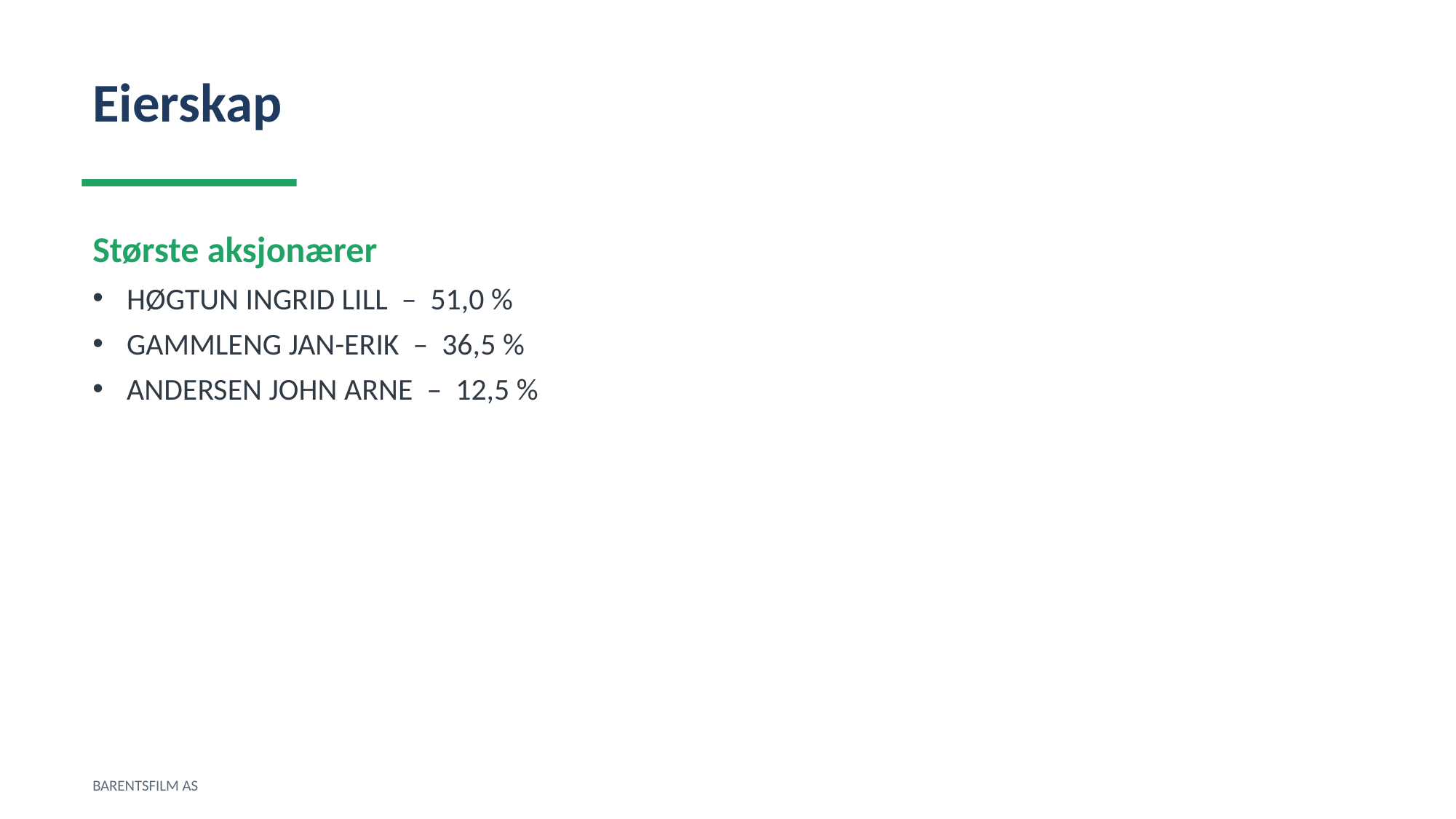

Eierskap

Største aksjonærer
HØGTUN INGRID LILL  –  51,0 %
GAMMLENG JAN-ERIK  –  36,5 %
ANDERSEN JOHN ARNE  –  12,5 %
BARENTSFILM AS